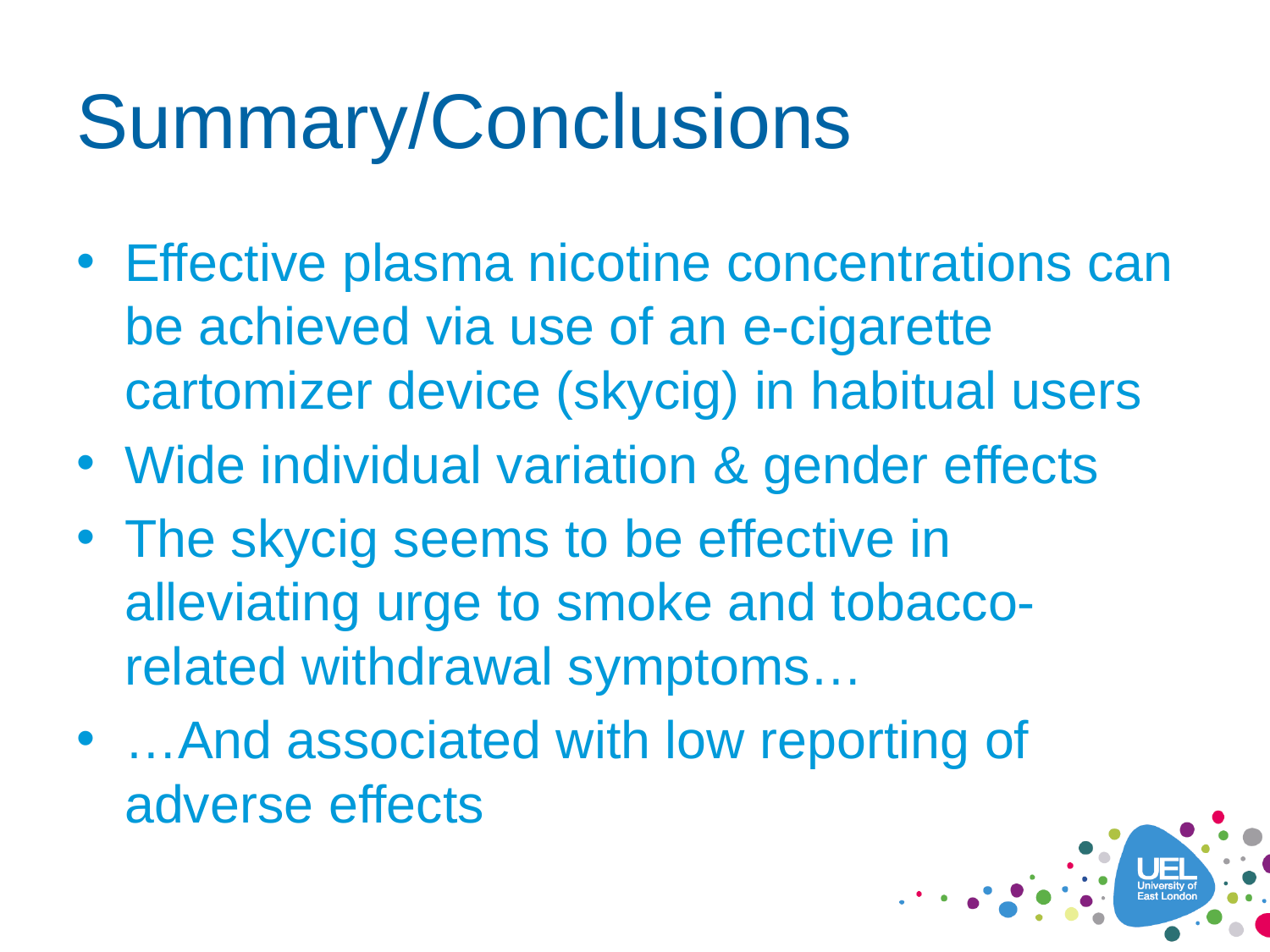

# Summary/Conclusions
Effective plasma nicotine concentrations can be achieved via use of an e-cigarette cartomizer device (skycig) in habitual users
Wide individual variation & gender effects
The skycig seems to be effective in alleviating urge to smoke and tobacco-related withdrawal symptoms…
…And associated with low reporting of adverse effects